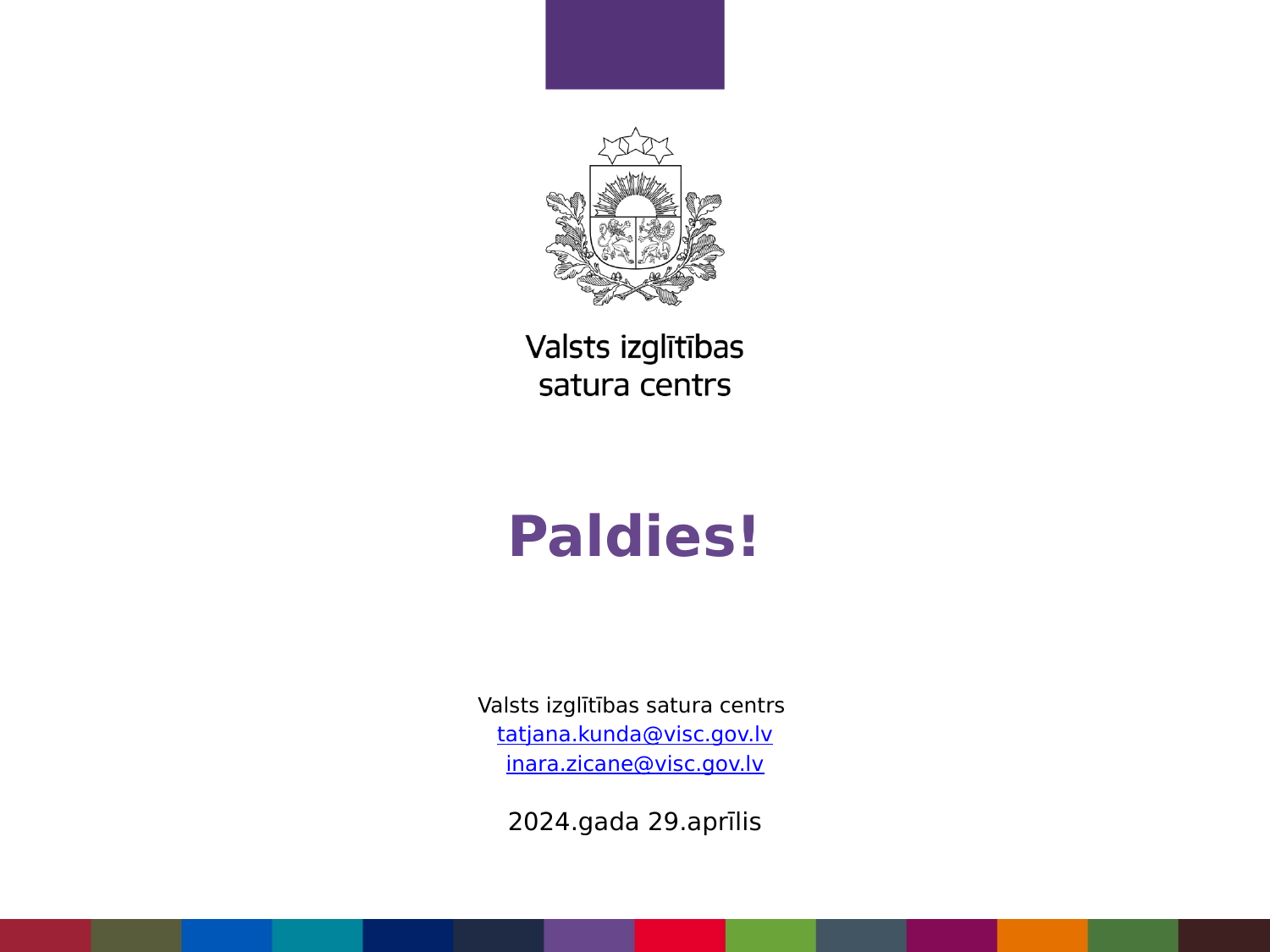

Paldies!

Valsts izglītības satura centrs
tatjana.kunda@visc.gov.lv
inara.zicane@visc.gov.lv

2024.gada 29.aprīlis